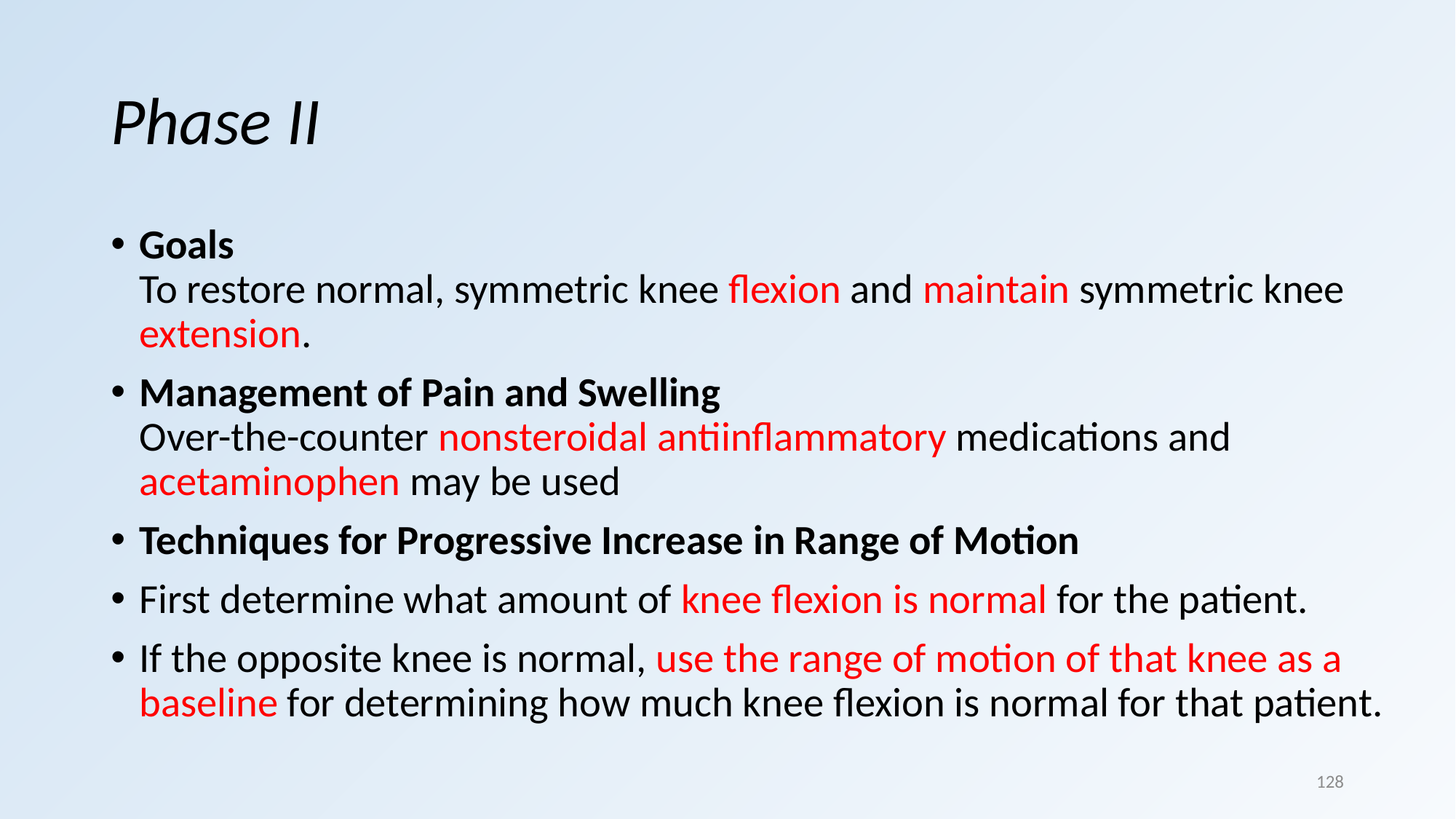

# Phase II
Goals
To restore normal, symmetric knee ﬂexion and maintain symmetric knee extension.
Management of Pain and Swelling
Over-the-counter nonsteroidal antiinﬂammatory medications and acetaminophen may be used
Techniques for Progressive Increase in Range of Motion
First determine what amount of knee ﬂexion is normal for the patient.
If the opposite knee is normal, use the range of motion of that knee as a baseline for determining how much knee ﬂexion is normal for that patient.
128